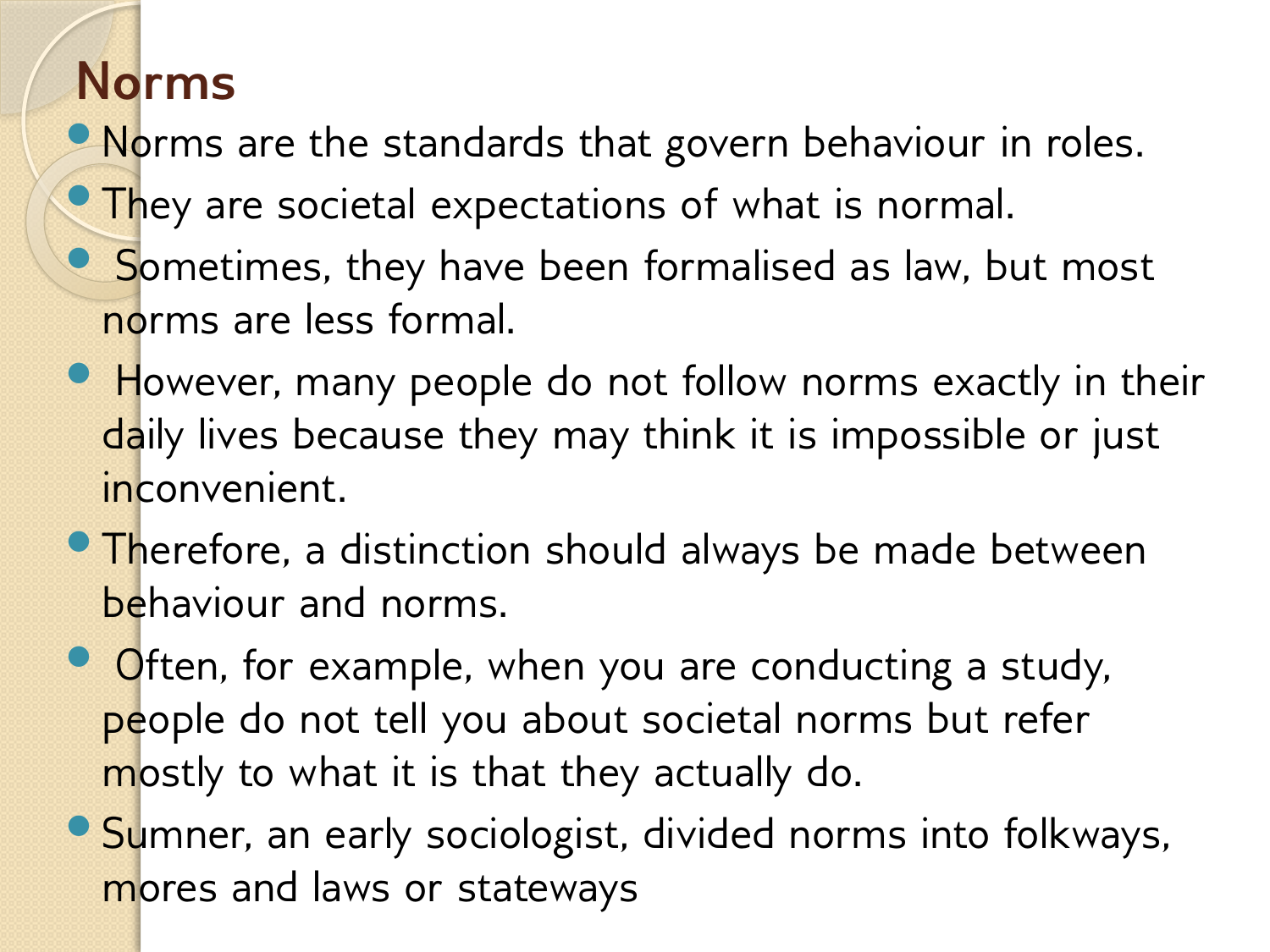

# Norms
Norms are the standards that govern behaviour in roles.
They are societal expectations of what is normal.
 Sometimes, they have been formalised as law, but most norms are less formal.
 However, many people do not follow norms exactly in their daily lives because they may think it is impossible or just inconvenient.
Therefore, a distinction should always be made between behaviour and norms.
 Often, for example, when you are conducting a study, people do not tell you about societal norms but refer mostly to what it is that they actually do.
Sumner, an early sociologist, divided norms into folkways, mores and laws or stateways